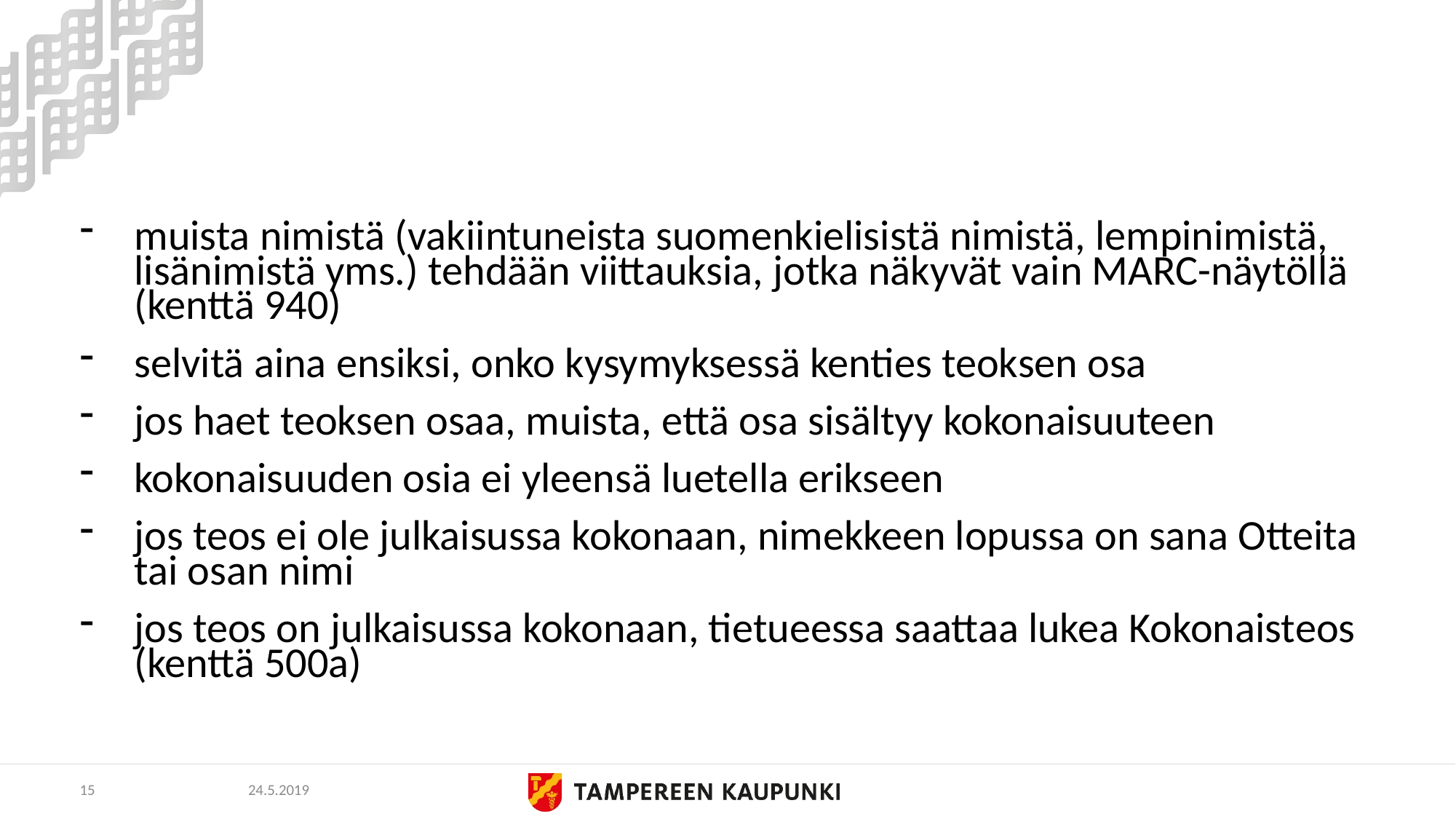

#
muista nimistä (vakiintuneista suomenkielisistä nimistä, lempinimistä, lisänimistä yms.) tehdään viittauksia, jotka näkyvät vain MARC-näytöllä (kenttä 940)
selvitä aina ensiksi, onko kysymyksessä kenties teoksen osa
jos haet teoksen osaa, muista, että osa sisältyy kokonaisuuteen
kokonaisuuden osia ei yleensä luetella erikseen
jos teos ei ole julkaisussa kokonaan, nimekkeen lopussa on sana Otteita tai osan nimi
jos teos on julkaisussa kokonaan, tietueessa saattaa lukea Kokonaisteos (kenttä 500a)

15
24.5.2019